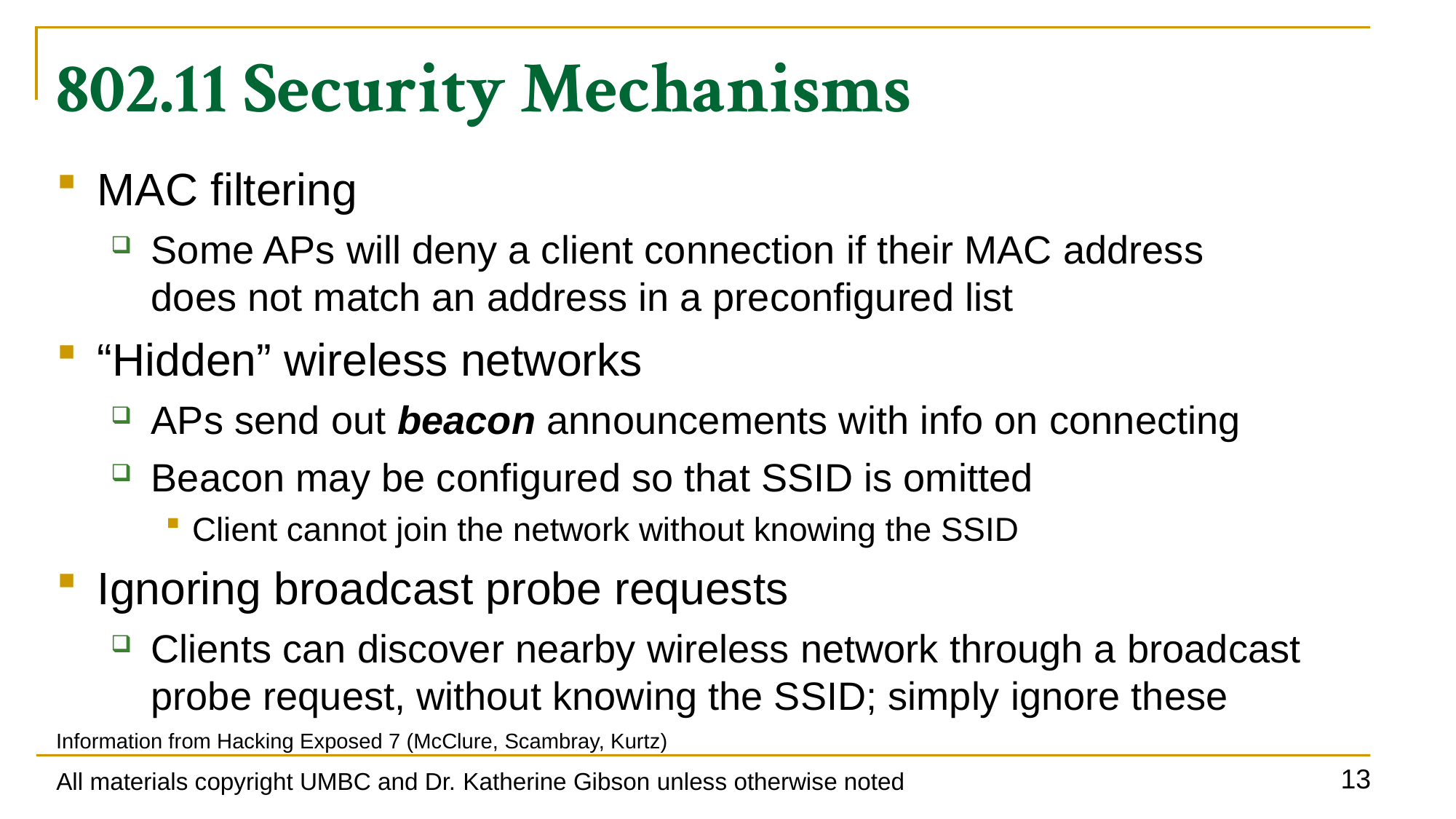

# 802.11 Security Mechanisms
MAC filtering
Some APs will deny a client connection if their MAC address
does not match an address in a preconfigured list
“Hidden” wireless networks
APs send out beacon announcements with info on connecting
Beacon may be configured so that SSID is omitted
Client cannot join the network without knowing the SSID
Ignoring broadcast probe requests
Clients can discover nearby wireless network through a broadcast probe request, without knowing the SSID; simply ignore these

Information from Hacking Exposed 7 (McClure, Scambray, Kurtz)